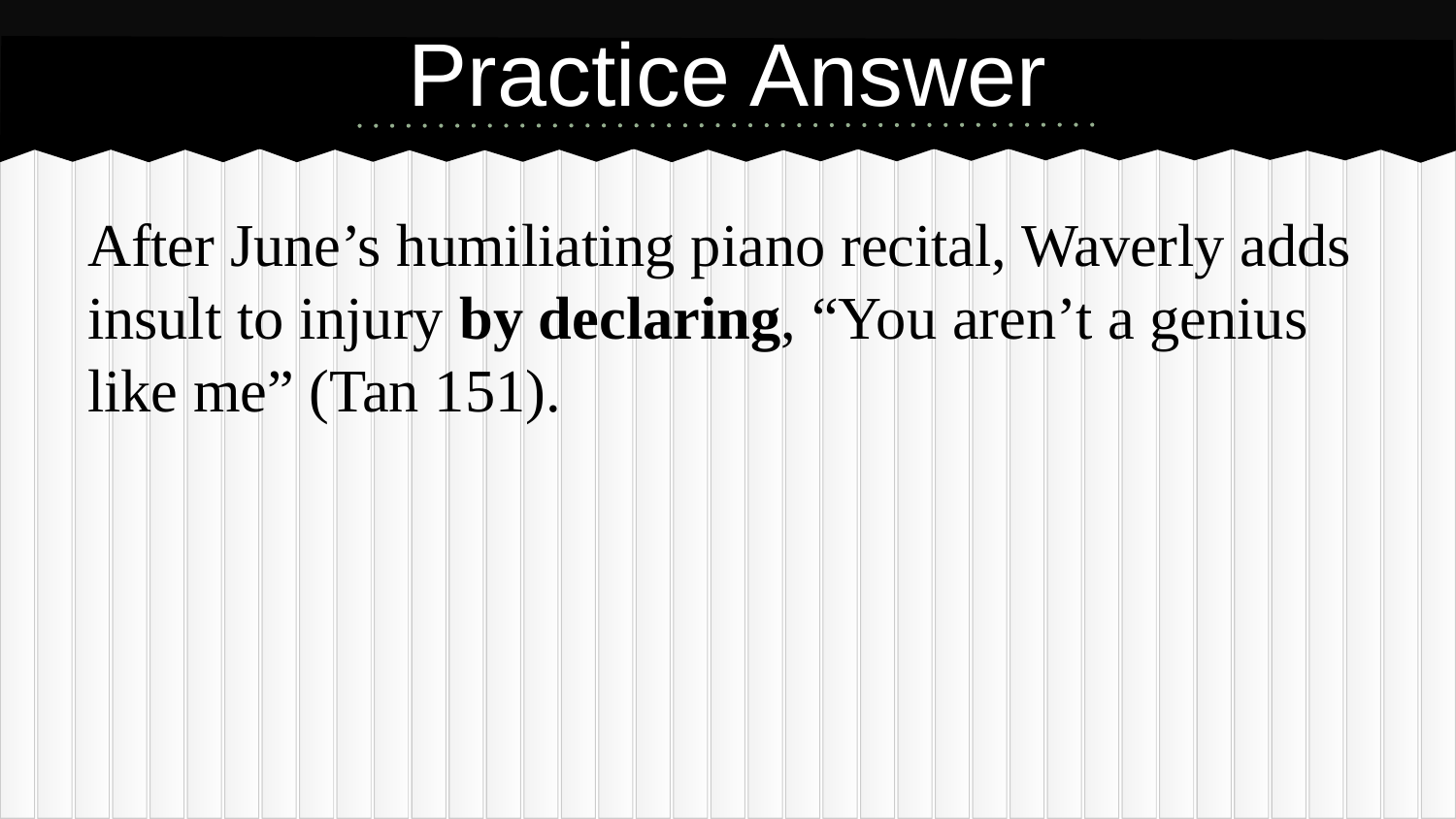

# Practice Answer
After June’s humiliating piano recital, Waverly adds insult to injury by declaring, “You aren’t a genius like me” (Tan 151).